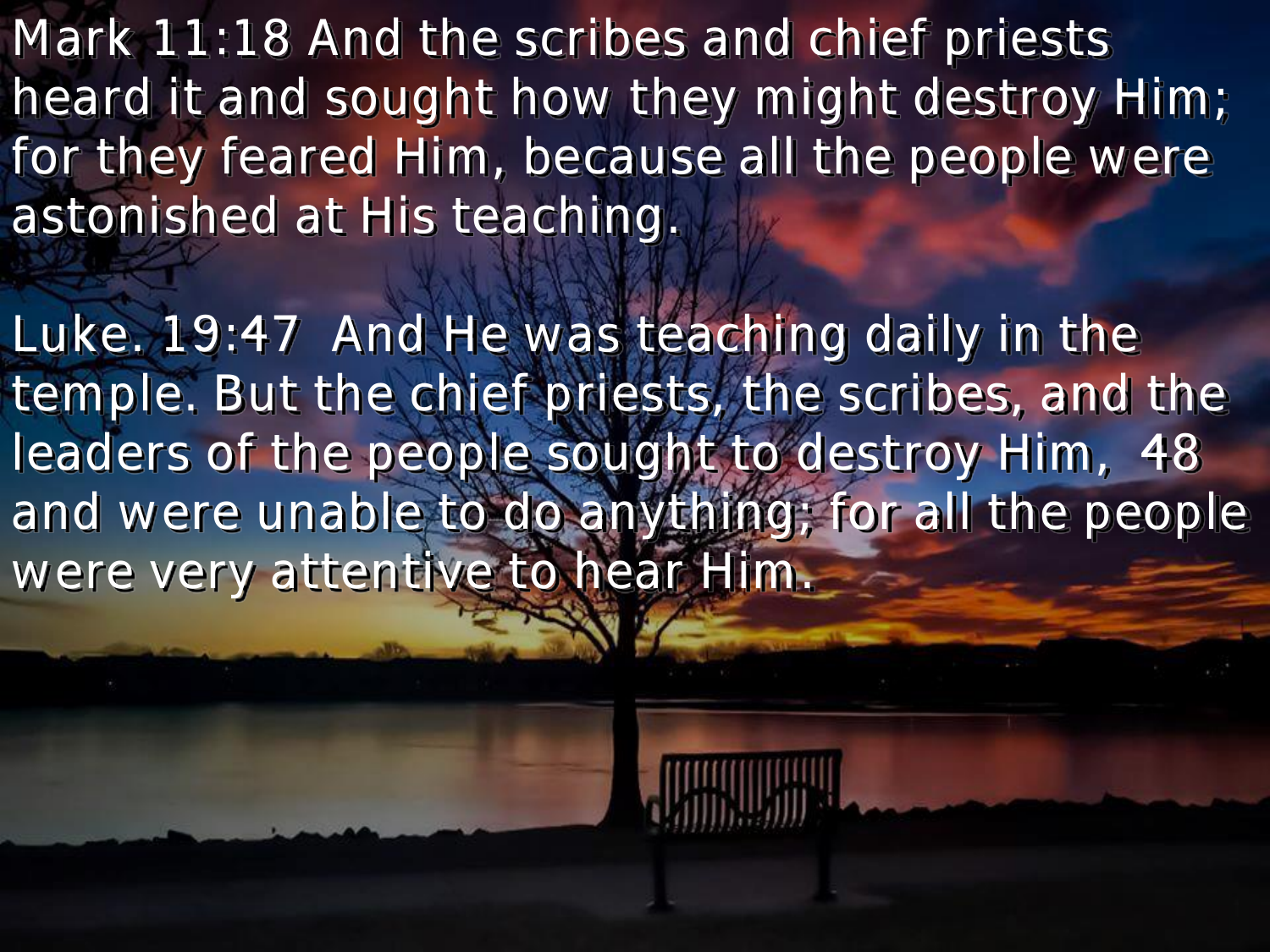

Mark 11:18 And the scribes and chief priests heard it and sought how they might destroy Him; for they feared Him, because all the people were astonished at His teaching.

Luke. 19:47  And He was teaching daily in the temple. But the chief priests, the scribes, and the leaders of the people sought to destroy Him,  48 and were unable to do anything; for all the people were very attentive to hear Him.